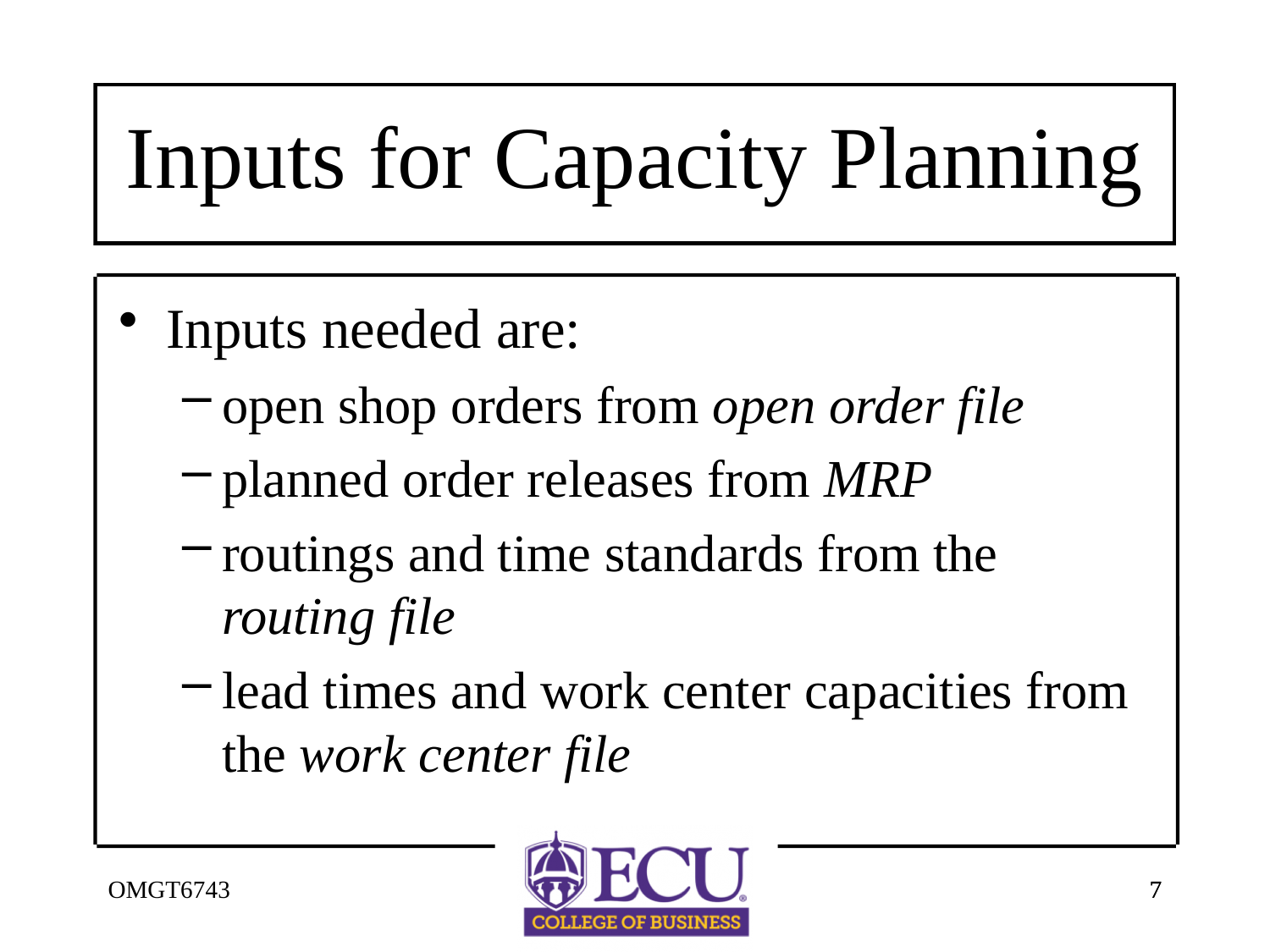

# Inputs for Capacity Planning
Inputs needed are:
open shop orders from open order file
planned order releases from MRP
routings and time standards from the routing file
lead times and work center capacities from the work center file
OMGT6743
7